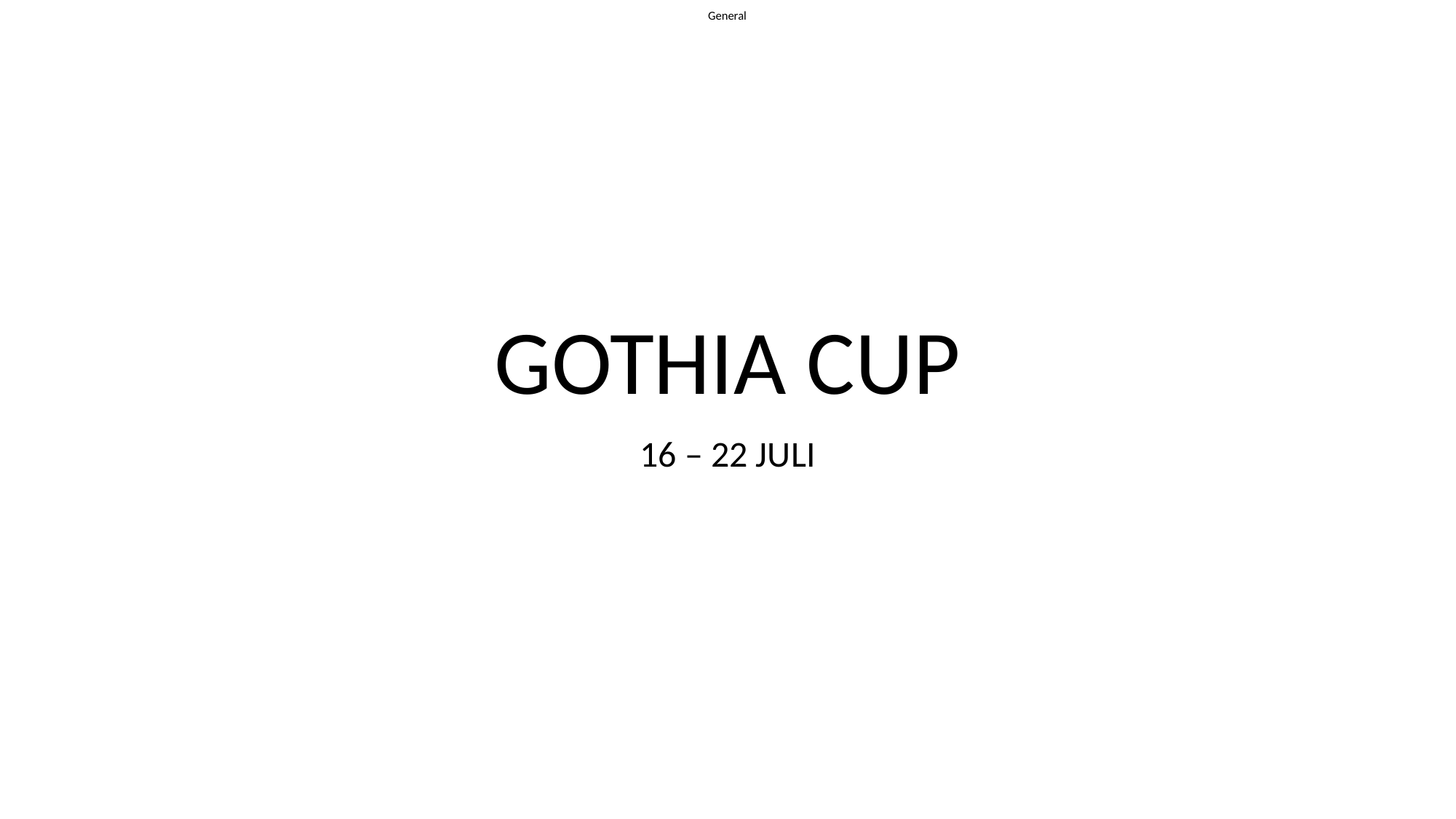

# GOTHIA CUP
16 – 22 JULI